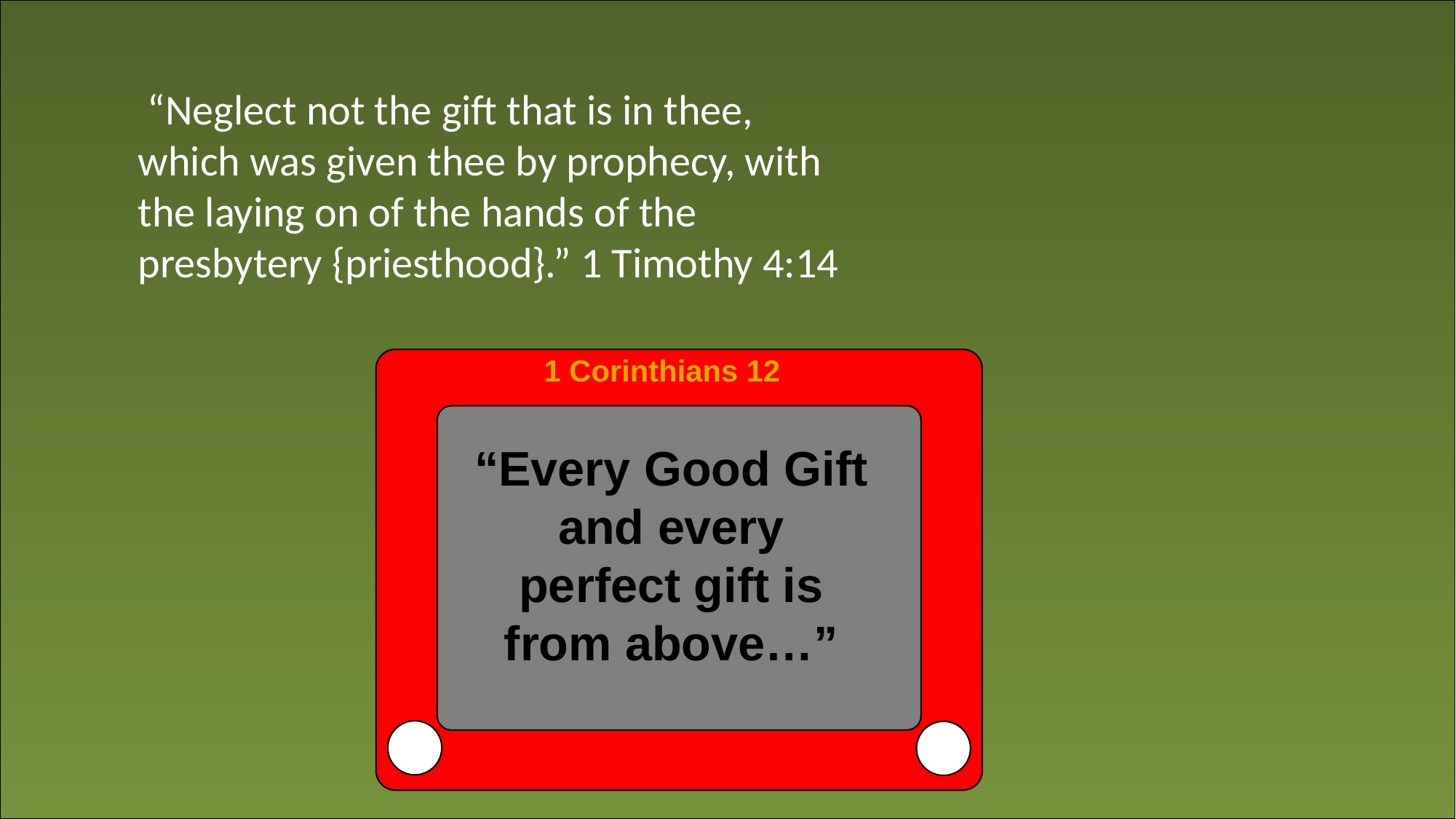

“Neglect not the gift that is in thee, which was given thee by prophecy, with the laying on of the hands of the presbytery {priesthood}.” 1 Timothy 4:14
1 Corinthians 12

“Every Good Gift and every perfect gift is from above…”